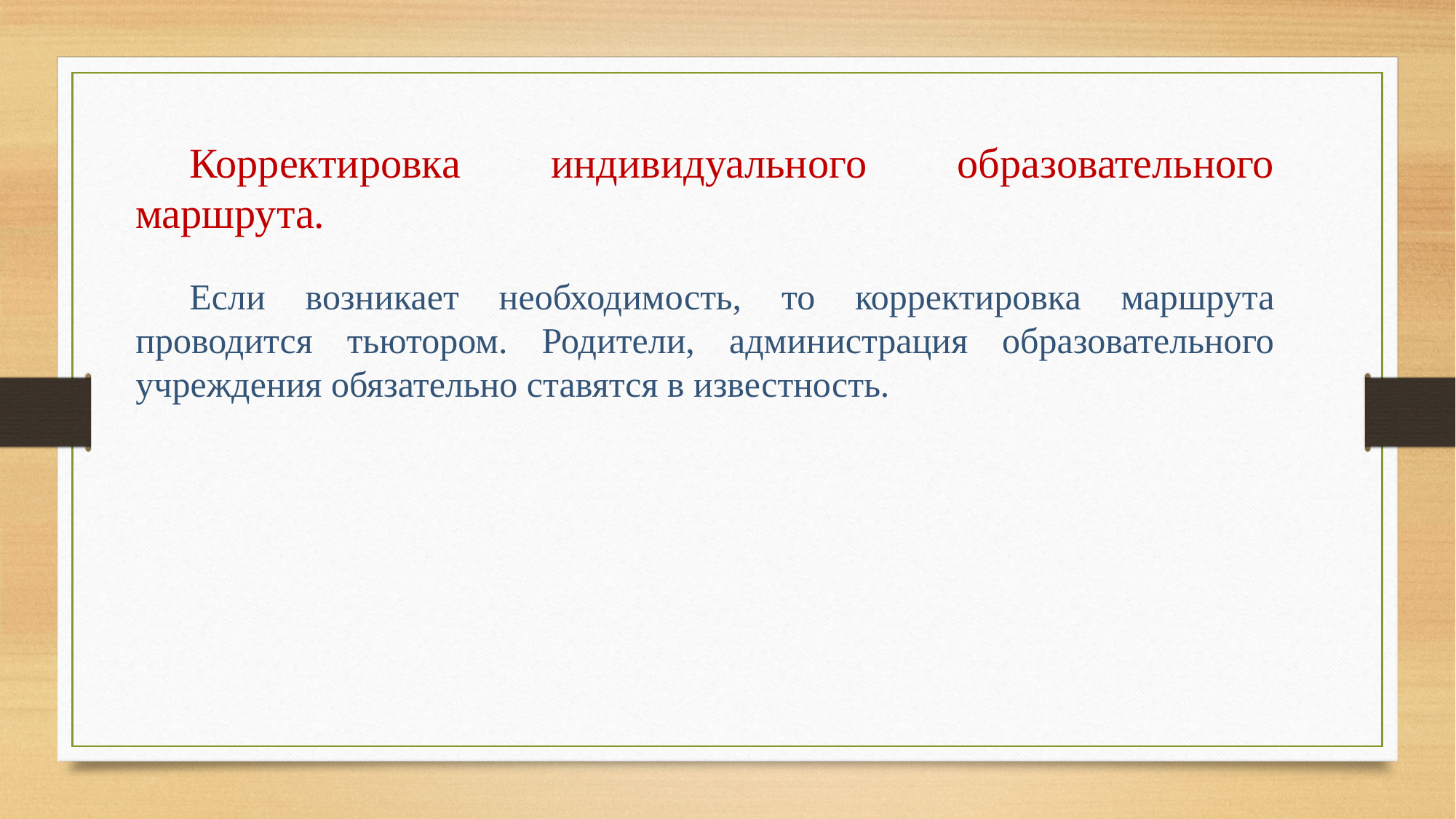

Корректировка индивидуального образовательного маршрута.

Если возникает необходимость, то корректировка маршрута проводится тьютором. Родители, администрация образовательного учреждения обязательно ставятся в известность.